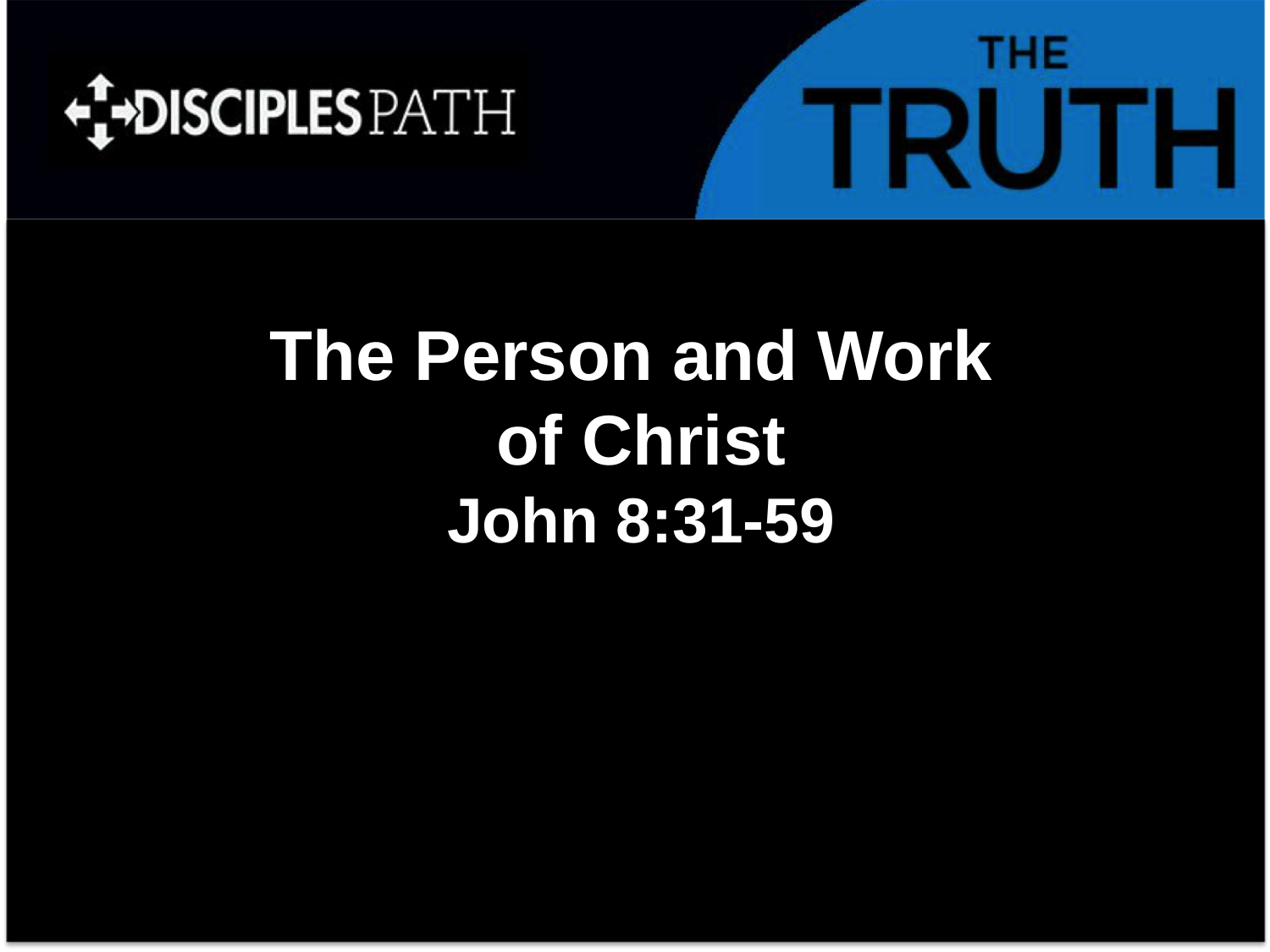

The Person and Work
of Christ
John 8:31-59